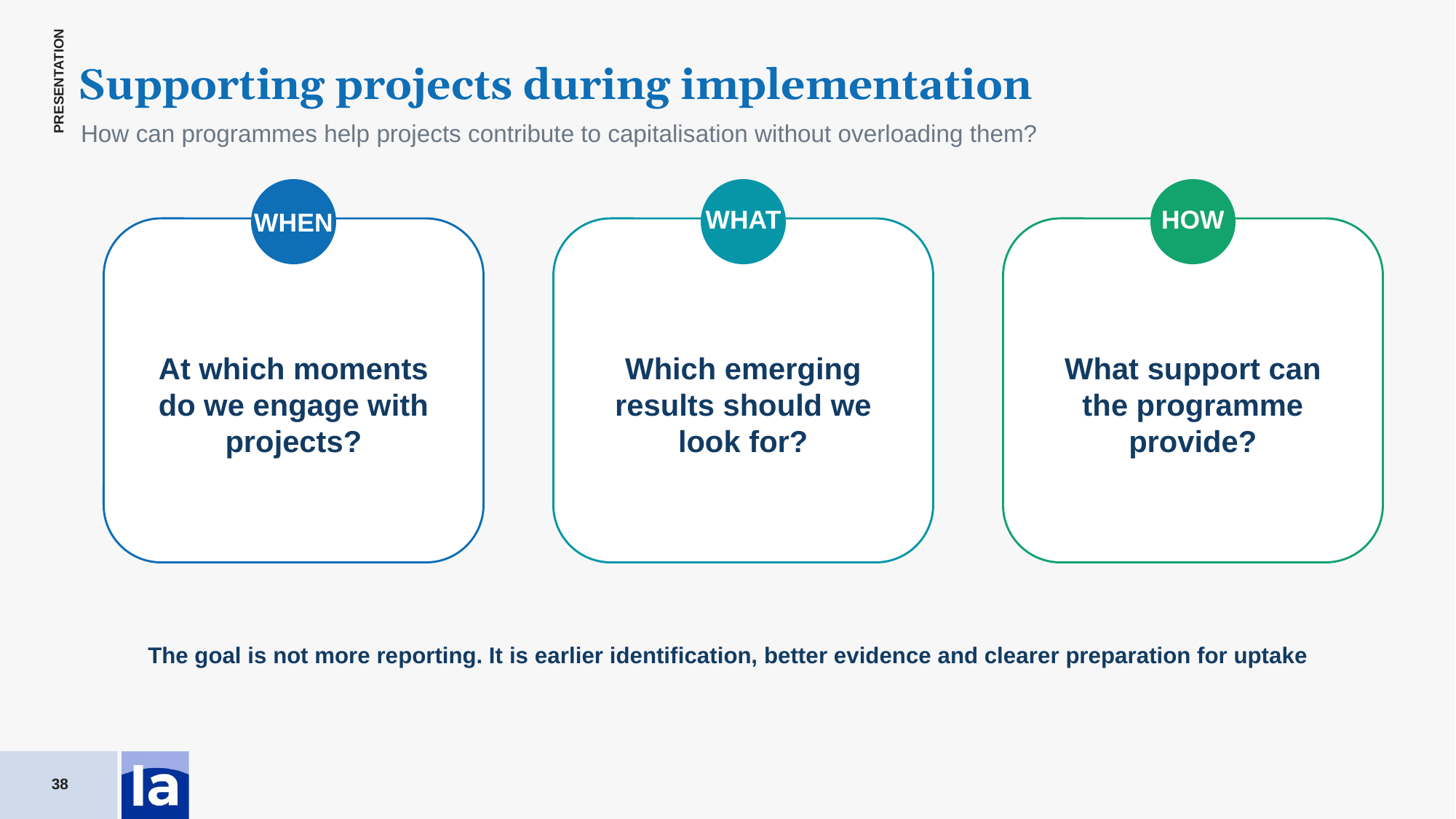

Supporting projects during implementation
How can programmes help projects contribute to capitalisation without overloading them?

WHAT
HOW
WHEN

At which moments do we engage with projects?
Which emerging results should we look for?
What support can the programme provide?
The goal is not more reporting. It is earlier identification, better evidence and clearer preparation for uptake